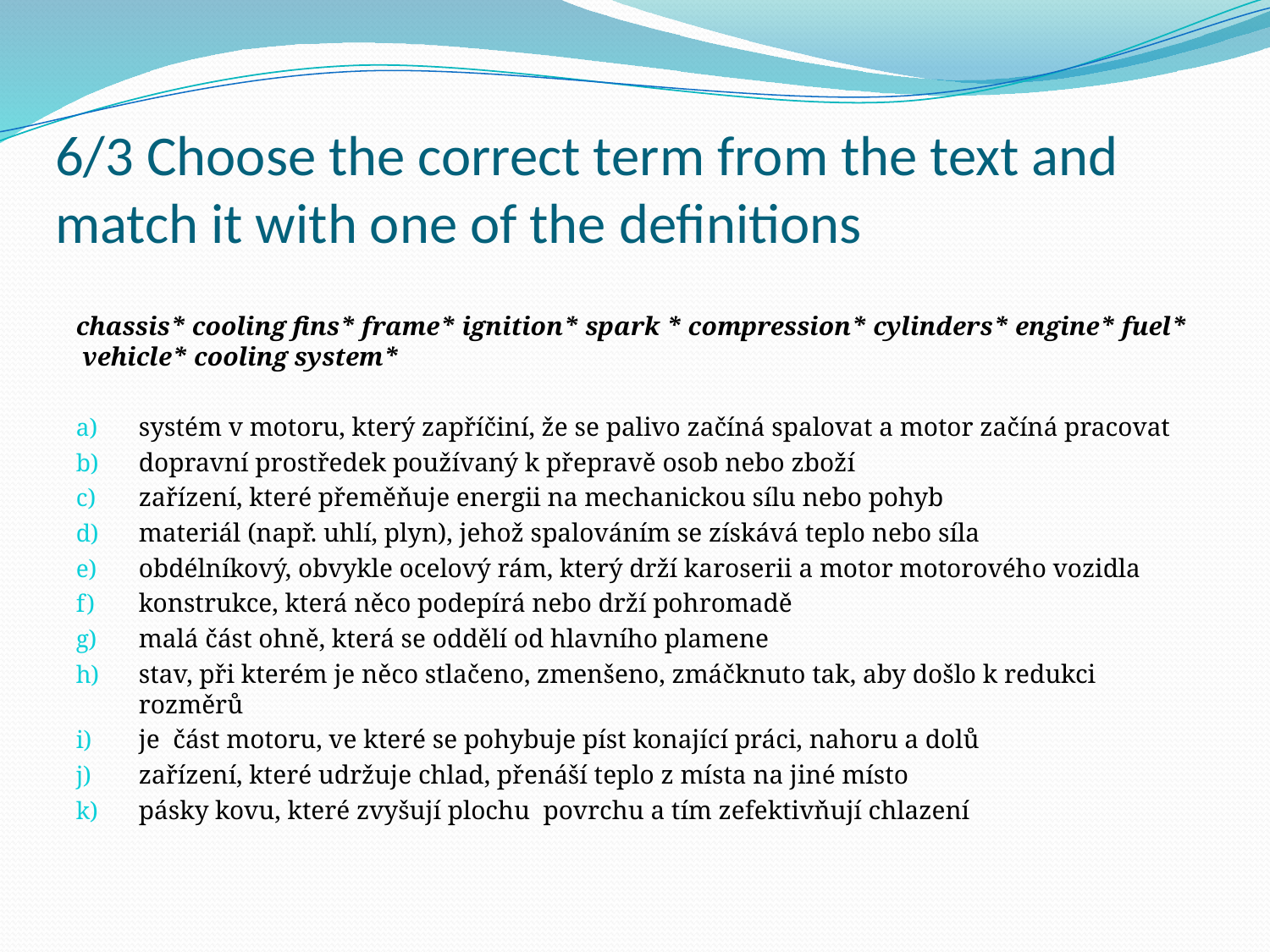

# 6/3 Choose the correct term from the text and match it with one of the definitions

chassis* cooling fins* frame* ignition* spark * compression* cylinders* engine* fuel*  vehicle* cooling system*

systém v motoru, který zapříčiní, že se palivo začíná spalovat a motor začíná pracovat
dopravní prostředek používaný k přepravě osob nebo zboží
zařízení, které přeměňuje energii na mechanickou sílu nebo pohyb
materiál (např. uhlí, plyn), jehož spalováním se získává teplo nebo síla
obdélníkový, obvykle ocelový rám, který drží karoserii a motor motorového vozidla
konstrukce, která něco podepírá nebo drží pohromadě
malá část ohně, která se oddělí od hlavního plamene
stav, při kterém je něco stlačeno, zmenšeno, zmáčknuto tak, aby došlo k redukci rozměrů
je  část motoru, ve které se pohybuje píst konající práci, nahoru a dolů
zařízení, které udržuje chlad, přenáší teplo z místa na jiné místo
pásky kovu, které zvyšují plochu  povrchu a tím zefektivňují chlazení